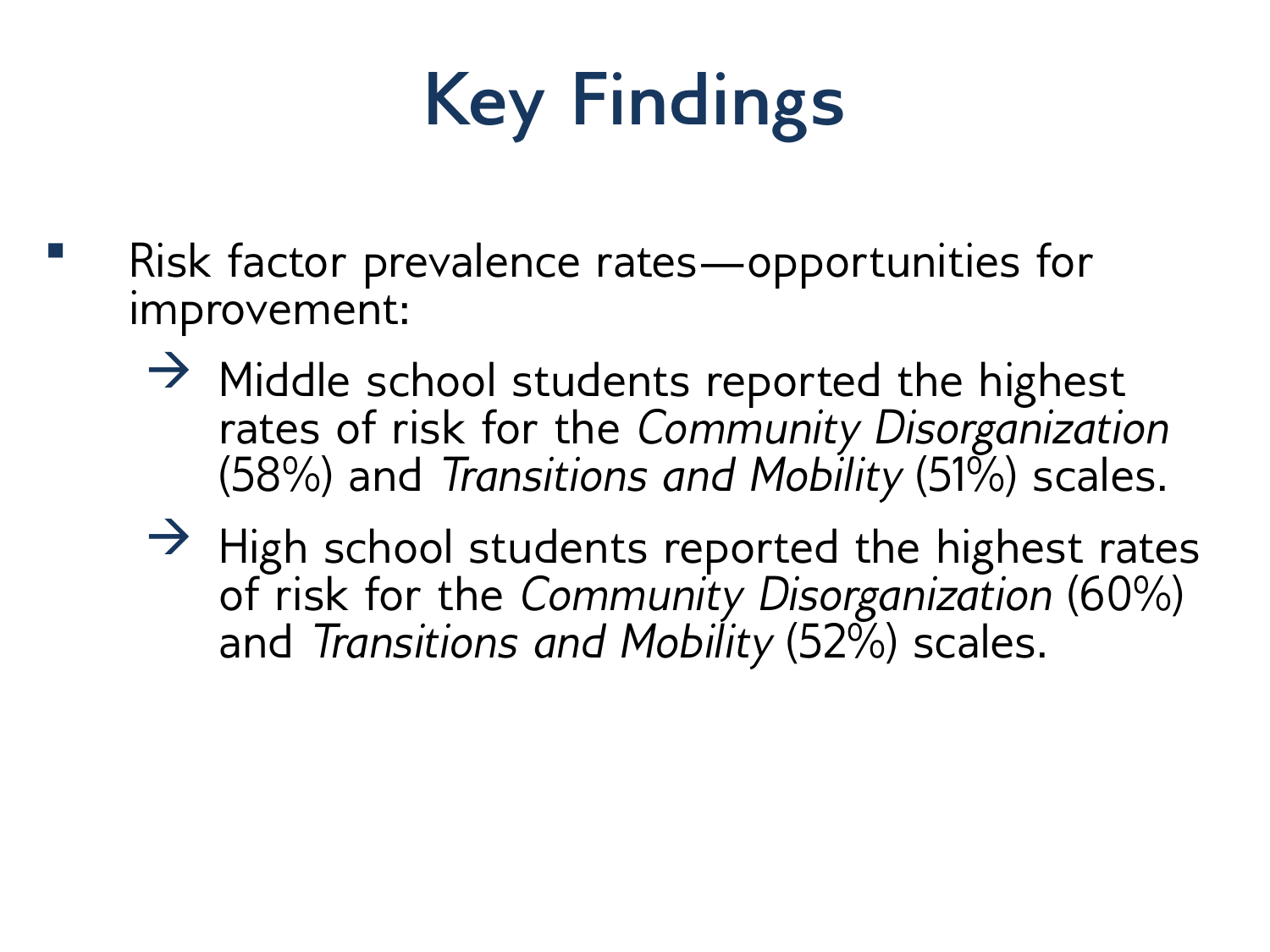

Key Findings
Risk factor prevalence rates—opportunities for improvement:
Middle school students reported the highest rates of risk for the Community Disorganization (58%) and Transitions and Mobility (51%) scales.
High school students reported the highest rates of risk for the Community Disorganization (60%) and Transitions and Mobility (52%) scales.